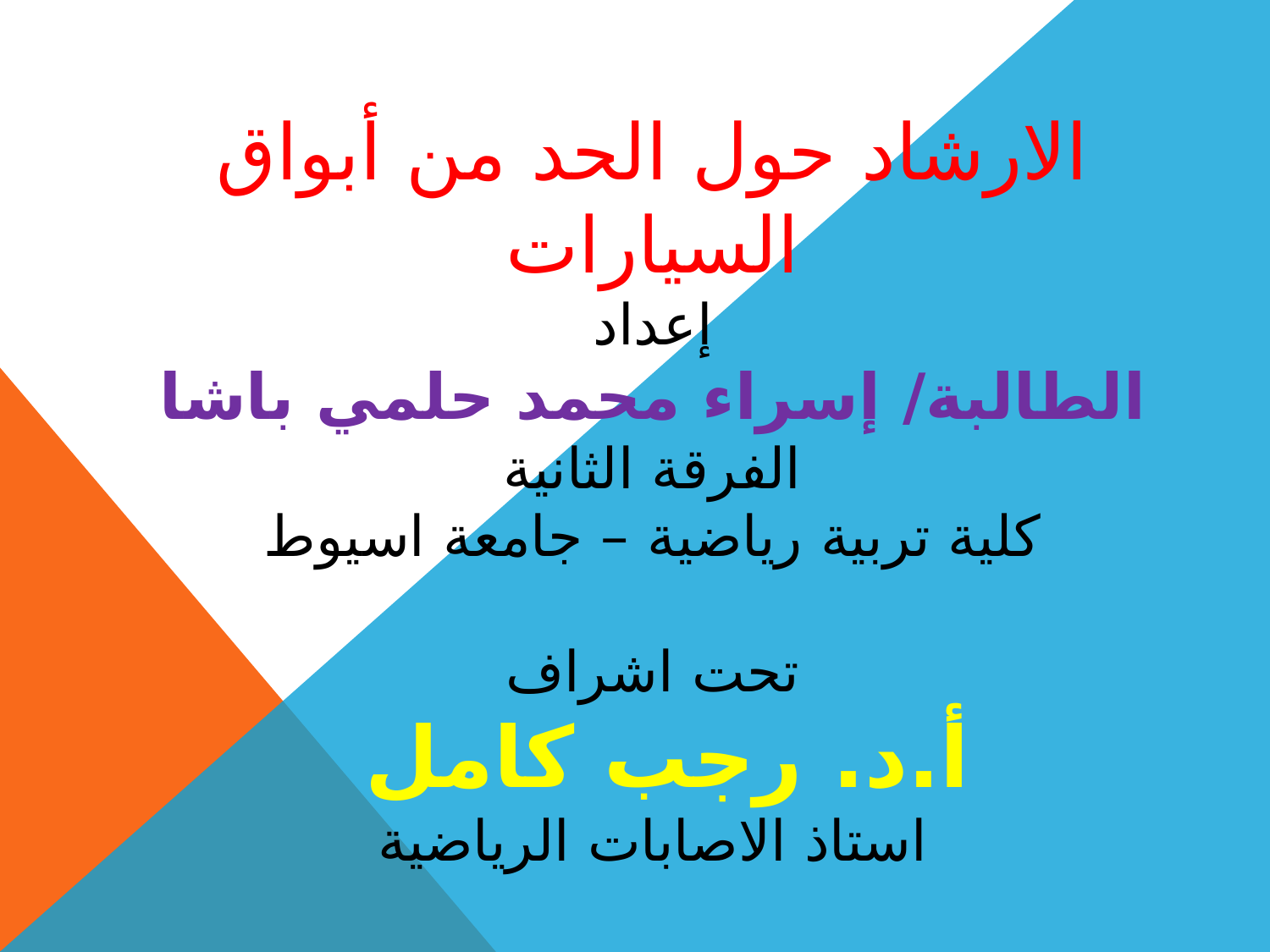

الارشاد حول الحد من أبواق السيارات
إعداد
الطالبة/ إسراء محمد حلمي باشا
الفرقة الثانية
كلية تربية رياضية – جامعة اسيوط

تحت اشراف
أ.د. رجب كامل
استاذ الاصابات الرياضية